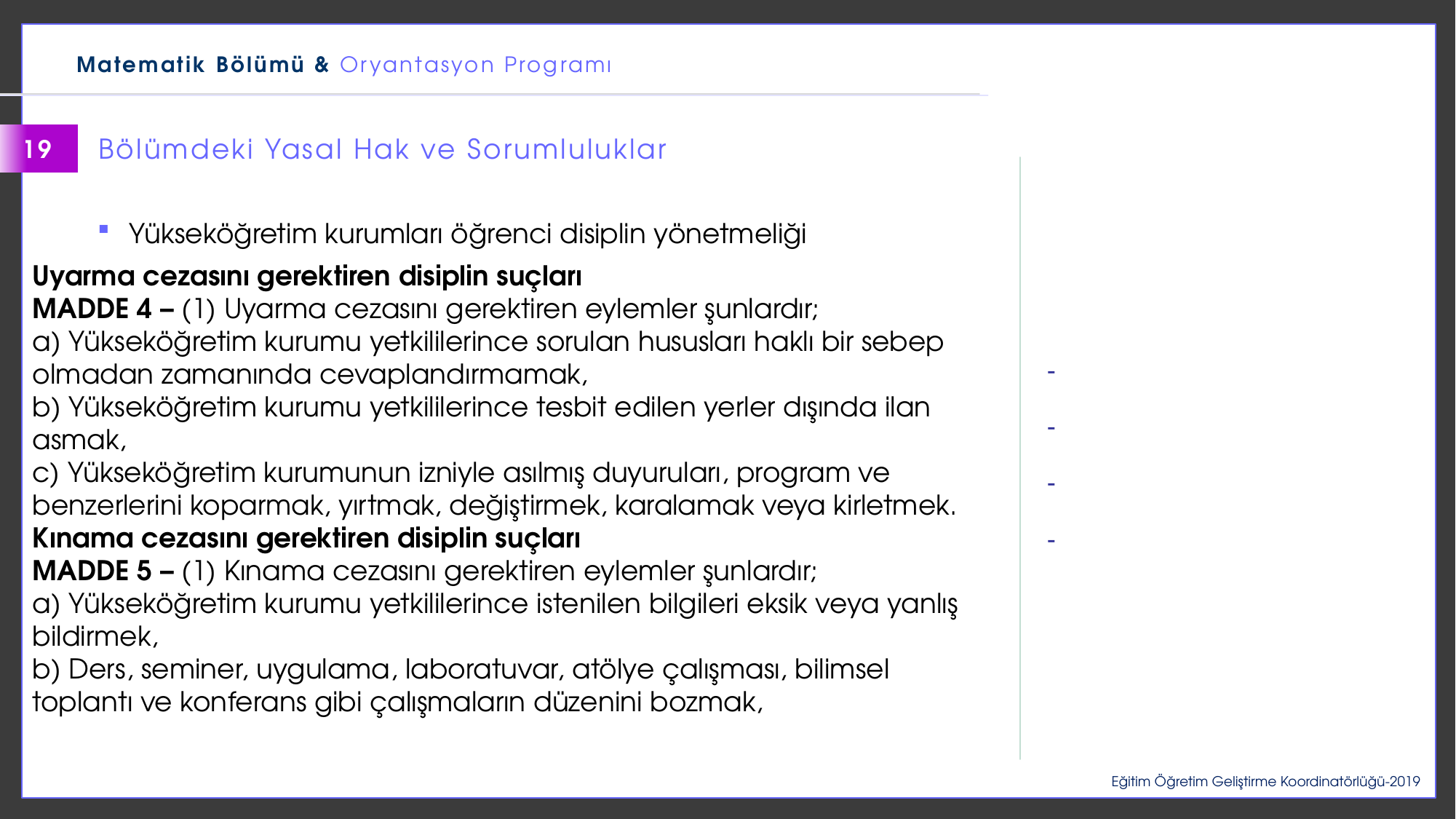

Matematik Bölümü & Oryantasyon Programı
Bölümdeki Yasal Hak ve Sorumluluklar
19
Yükseköğretim kurumları öğrenci disiplin yönetmeliği
Uyarma cezasını gerektiren disiplin suçları
MADDE 4 – (1) Uyarma cezasını gerektiren eylemler şunlardır;
a) Yükseköğretim kurumu yetkililerince sorulan hususları haklı bir sebep olmadan zamanında cevaplandırmamak,
b) Yükseköğretim kurumu yetkililerince tesbit edilen yerler dışında ilan asmak,
c) Yükseköğretim kurumunun izniyle asılmış duyuruları, program ve benzerlerini koparmak, yırtmak, değiştirmek, karalamak veya kirletmek.
Kınama cezasını gerektiren disiplin suçları
MADDE 5 – (1) Kınama cezasını gerektiren eylemler şunlardır;
a) Yükseköğretim kurumu yetkililerince istenilen bilgileri eksik veya yanlış bildirmek,
b) Ders, seminer, uygulama, laboratuvar, atölye çalışması, bilimsel toplantı ve konferans gibi çalışmaların düzenini bozmak,

Eğitim Öğretim Geliştirme Koordinatörlüğü-2019